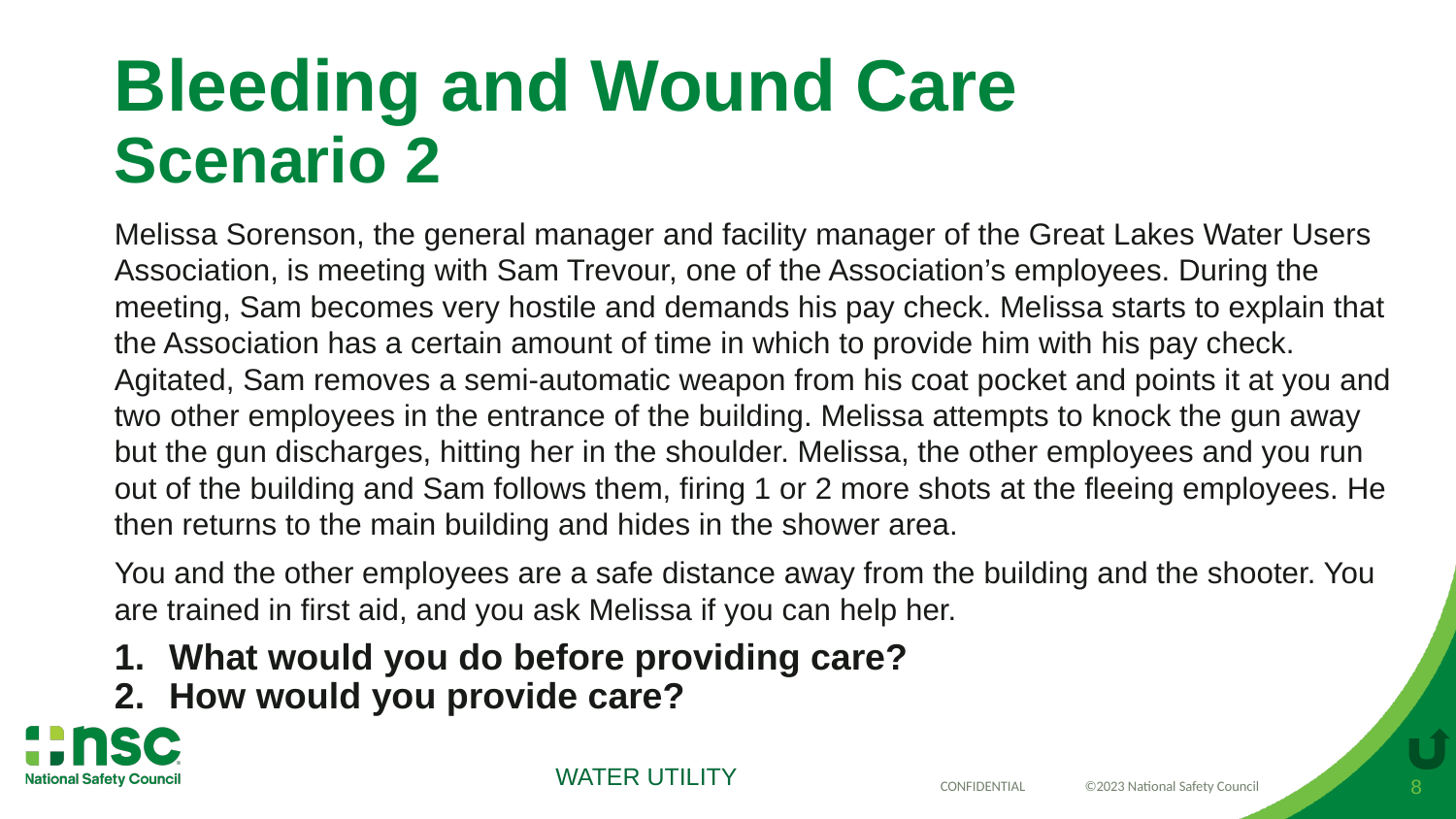

# Bleeding and Wound Care Scenario 2
Melissa Sorenson, the general manager and facility manager of the Great Lakes Water Users Association, is meeting with Sam Trevour, one of the Association’s employees. During the meeting, Sam becomes very hostile and demands his pay check. Melissa starts to explain that the Association has a certain amount of time in which to provide him with his pay check. Agitated, Sam removes a semi-automatic weapon from his coat pocket and points it at you and two other employees in the entrance of the building. Melissa attempts to knock the gun away but the gun discharges, hitting her in the shoulder. Melissa, the other employees and you run out of the building and Sam follows them, firing 1 or 2 more shots at the fleeing employees. He then returns to the main building and hides in the shower area.
You and the other employees are a safe distance away from the building and the shooter. You are trained in first aid, and you ask Melissa if you can help her.
What would you do before providing care?
How would you provide care?